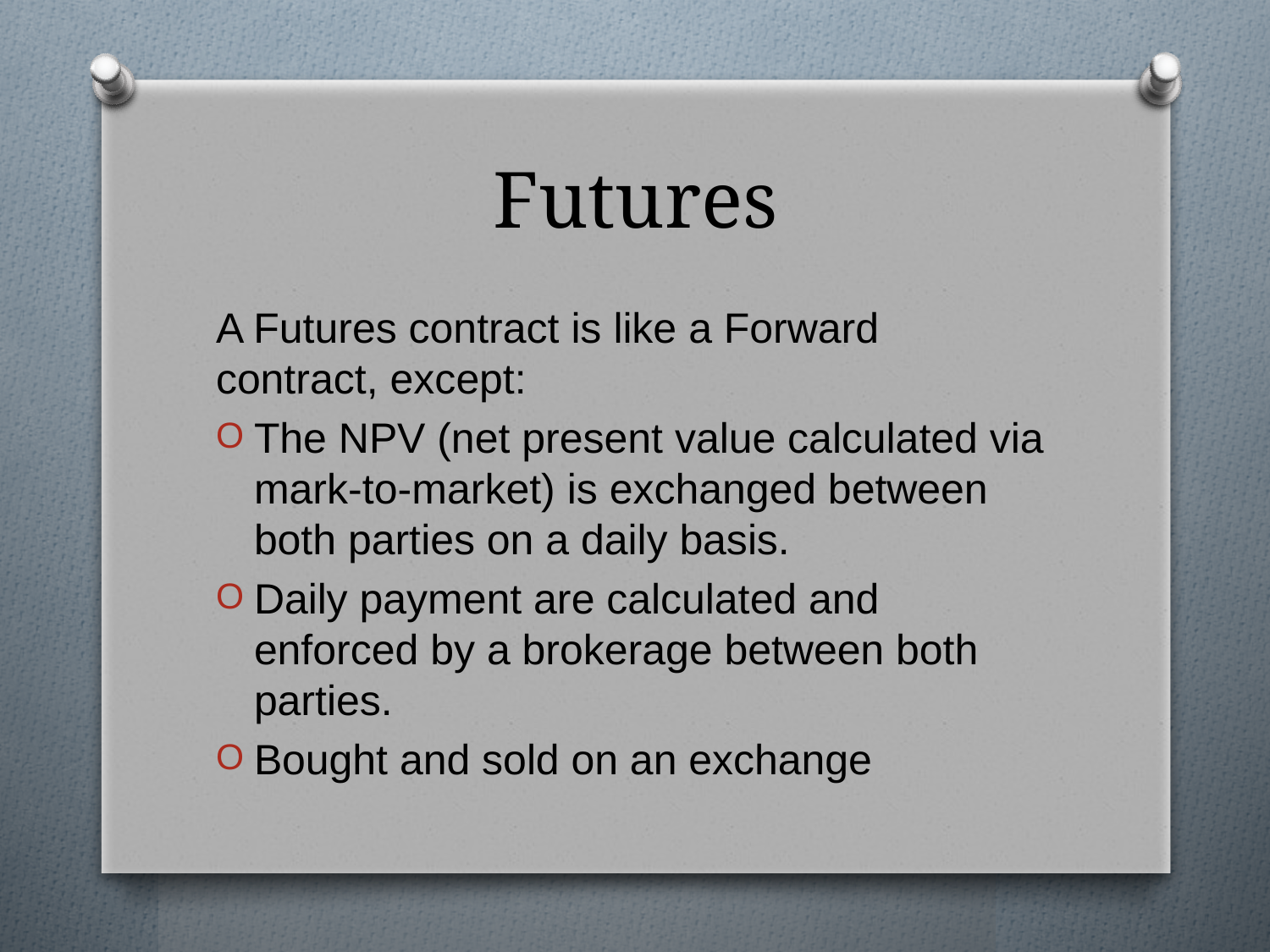

# Futures
A Futures contract is like a Forward contract, except:
The NPV (net present value calculated via mark-to-market) is exchanged between both parties on a daily basis.
Daily payment are calculated and enforced by a brokerage between both parties.
Bought and sold on an exchange